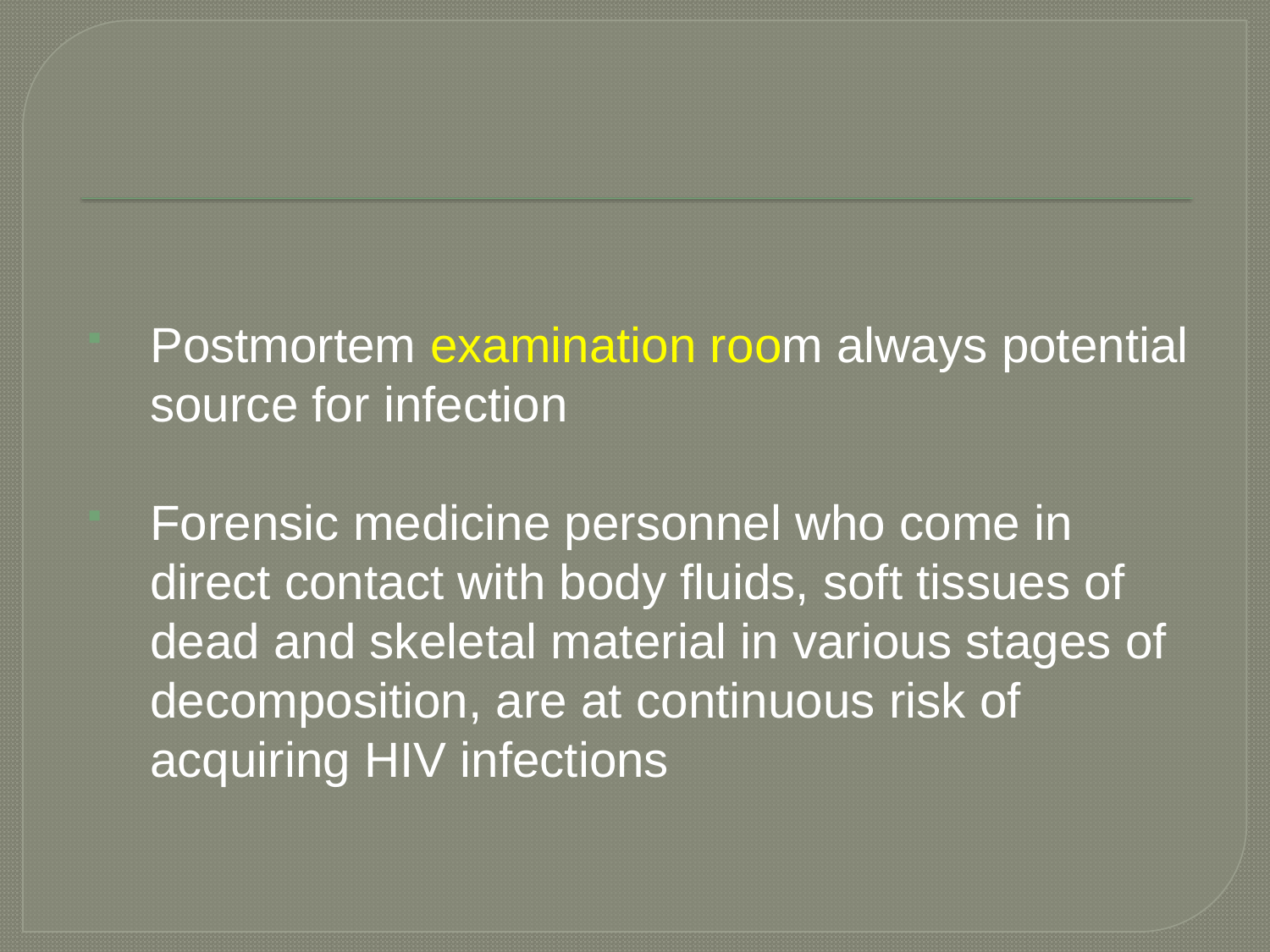

Postmortem examination room always potential source for infection

Forensic medicine personnel who come in direct contact with body fluids, soft tissues of  dead and skeletal material in various stages of decomposition, are at continuous risk of acquiring HIV infections